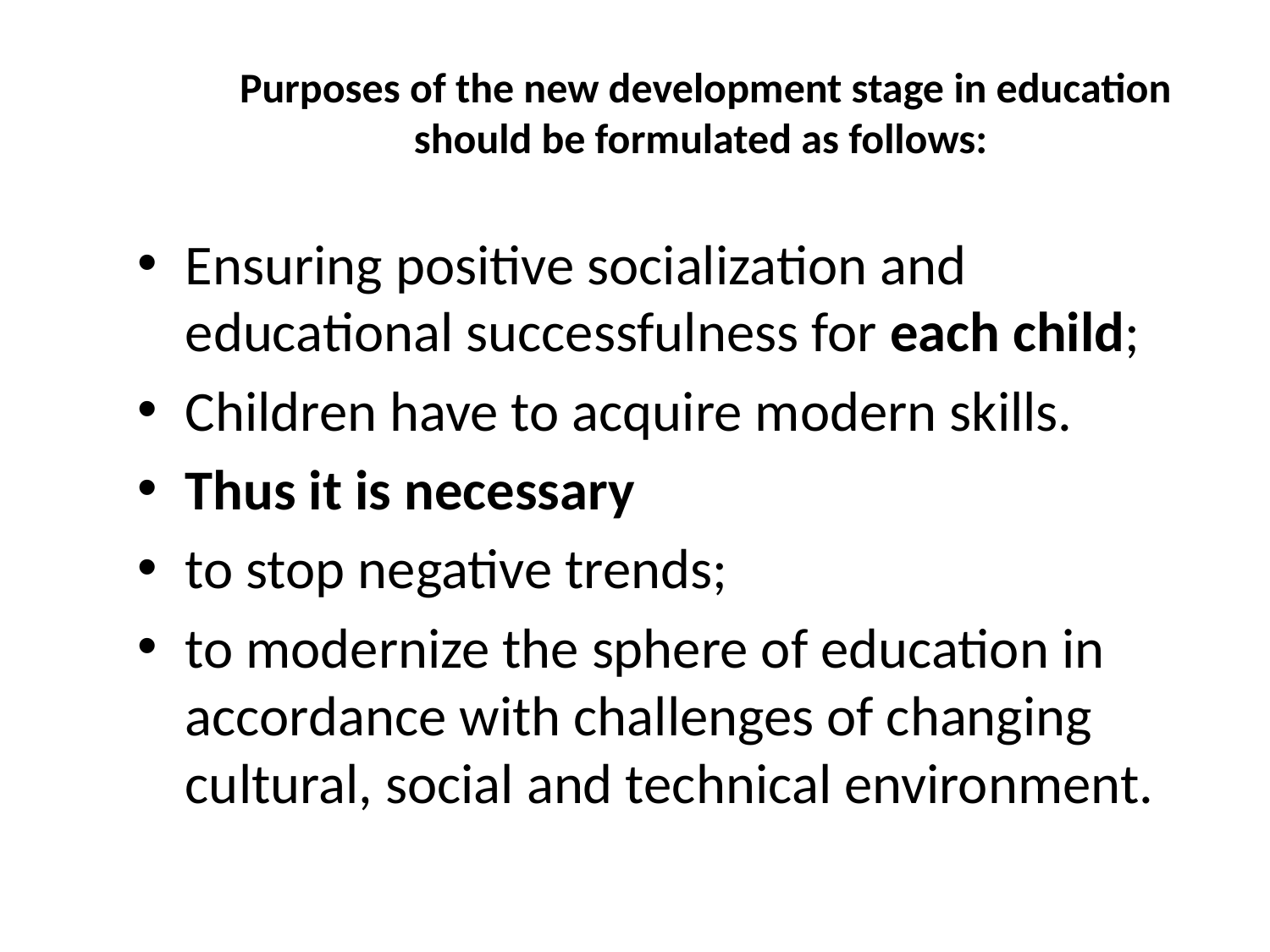

Purposes of the new development stage in education should be formulated as follows:
Ensuring positive socialization and educational successfulness for each child;
Children have to acquire modern skills.
Thus it is necessary
to stop negative trends;
to modernize the sphere of education in accordance with challenges of changing cultural, social and technical environment.